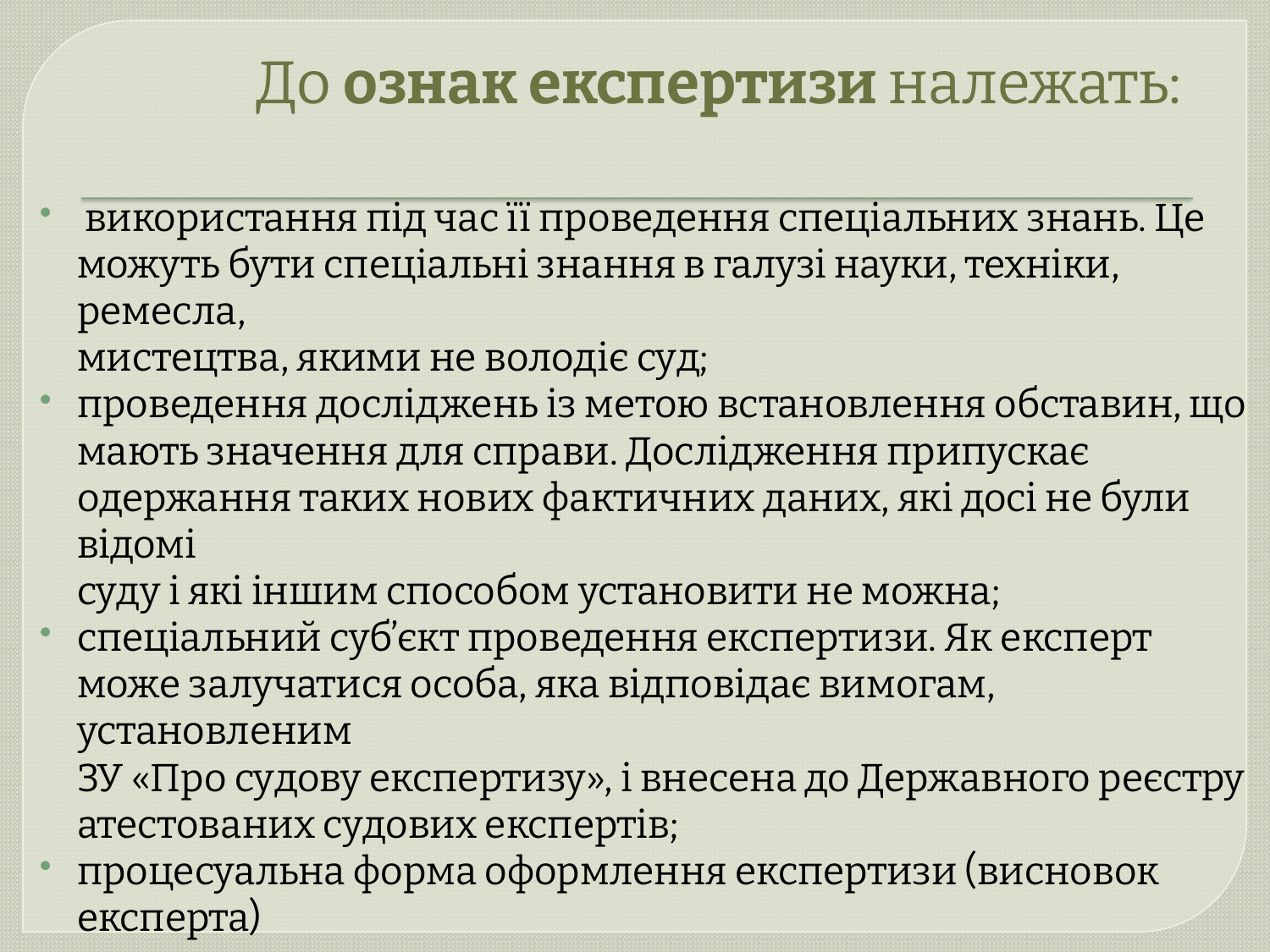

# До ознак експертизи належать:
 використання під час її проведення спеціальних знань. Це можуть бути спеціальні знання в галузі науки, техніки, ремесла,
мистецтва, якими не володіє суд;
проведення досліджень із метою встановлення обставин, що мають значення для справи. Дослідження припускає одержання таких нових фактичних даних, які досі не були відомі
суду і які іншим способом установити не можна;
спеціальний суб’єкт проведення експертизи. Як експерт
може залучатися особа, яка відповідає вимогам, установленим
ЗУ «Про судову експертизу», і внесена до Державного реєстру
атестованих судових експертів;
процесуальна форма оформлення експертизи (висновок
експерта)